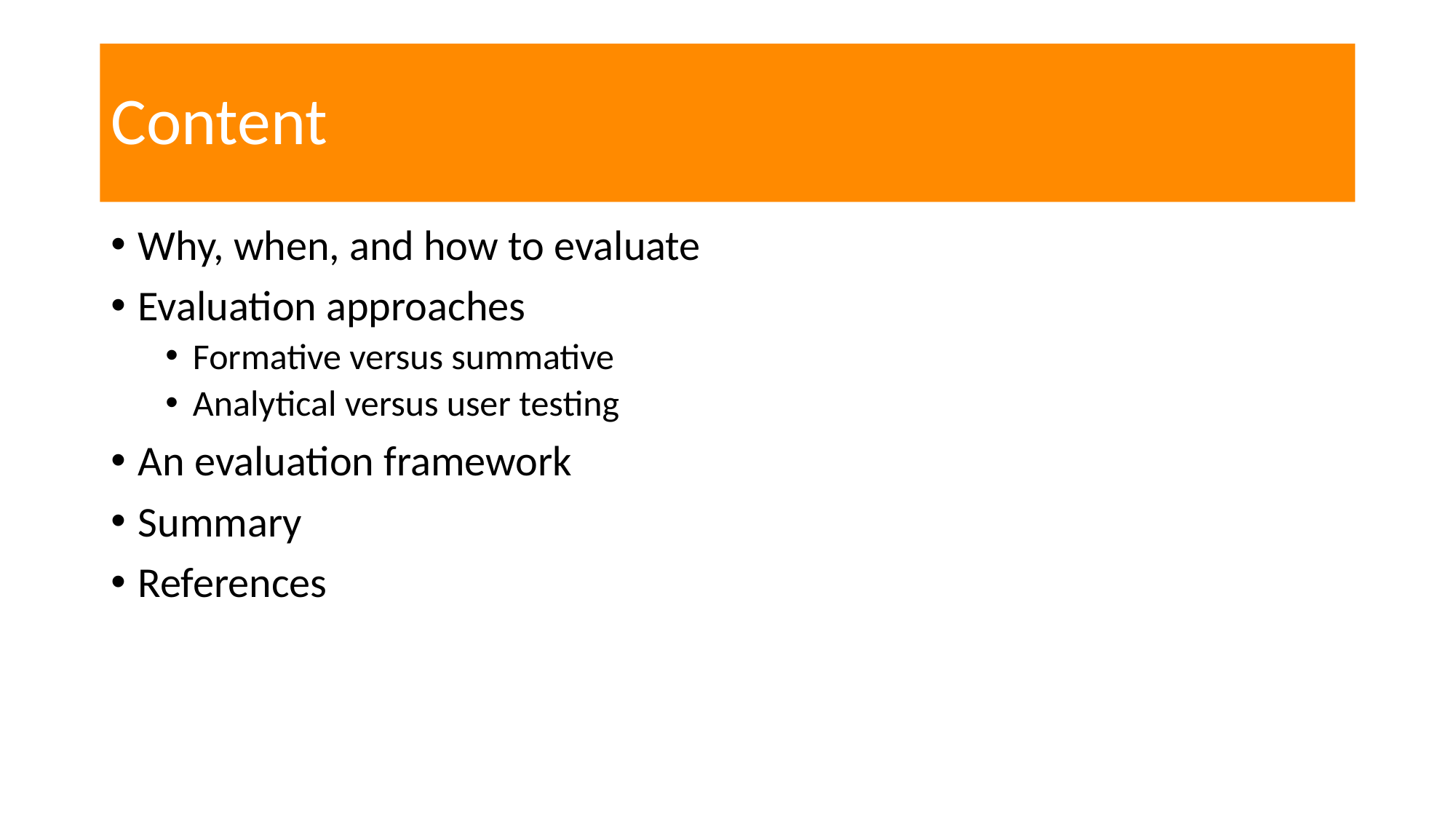

# Content
Why, when, and how to evaluate
Evaluation approaches
Formative versus summative
Analytical versus user testing
An evaluation framework
Summary
References